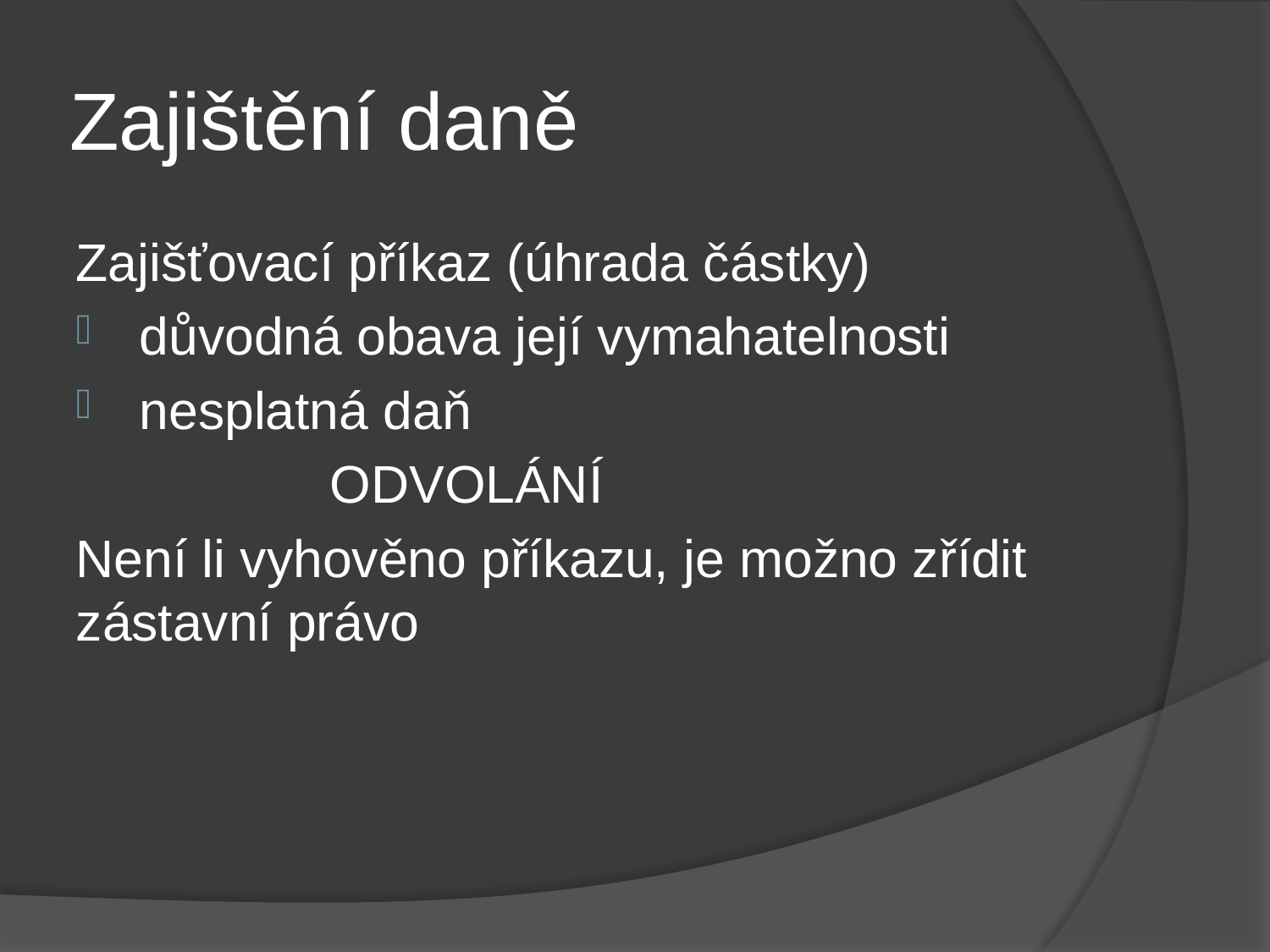

# Zajištění daně
Zajišťovací příkaz (úhrada částky)
důvodná obava její vymahatelnosti
nesplatná daň
		ODVOLÁNÍ
Není li vyhověno příkazu, je možno zřídit zástavní právo